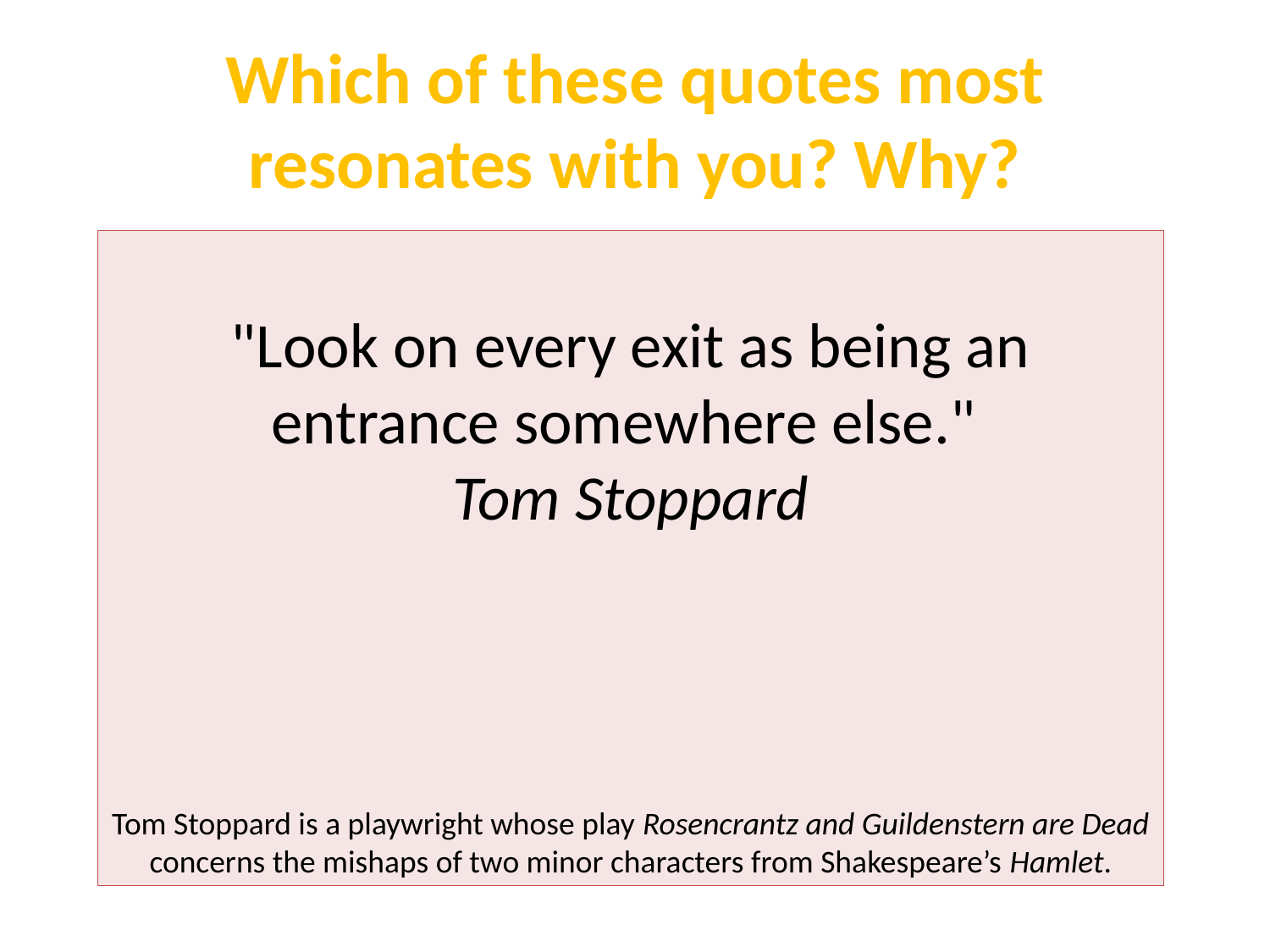

# Which of these quotes most resonates with you? Why?

"Look on every exit as being an entrance somewhere else."
Tom Stoppard

Tom Stoppard is a playwright whose play Rosencrantz and Guildenstern are Dead concerns the mishaps of two minor characters from Shakespeare’s Hamlet.